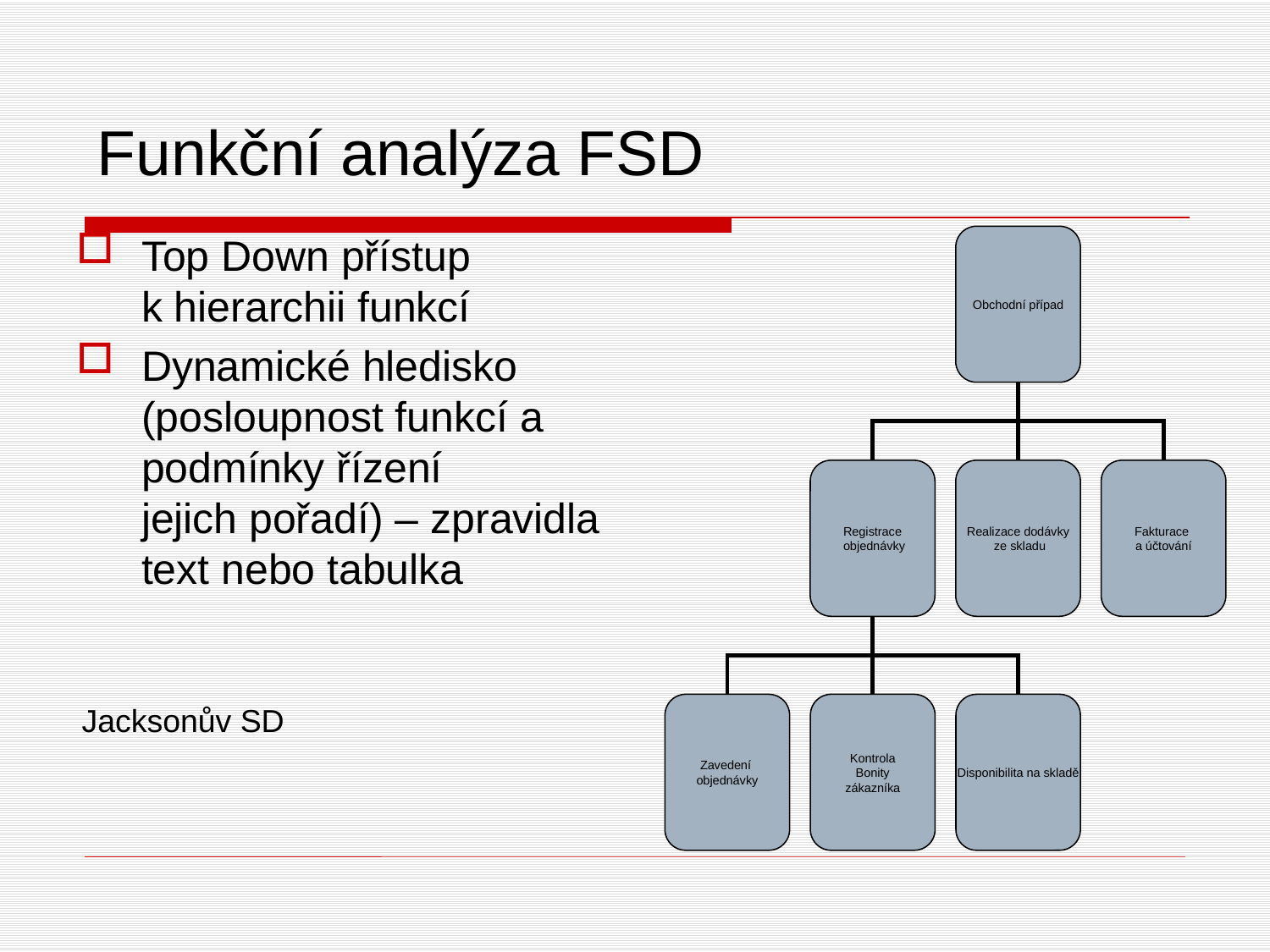

Funkční analýza FSD
Top Down přístup
k hierarchii funkcí
Dynamické hledisko
(posloupnost funkcí a
podmínky řízení
jejich pořadí) – zpravidla text nebo tabulka

Obchodní případ
Registrace
 objednávky
Realizace dodávky
 ze skladu
Fakturace
a účtování
Zavedení
objednávky
Kontrola
Bonity
zákazníka
Disponibilita na skladě
Jacksonův SD